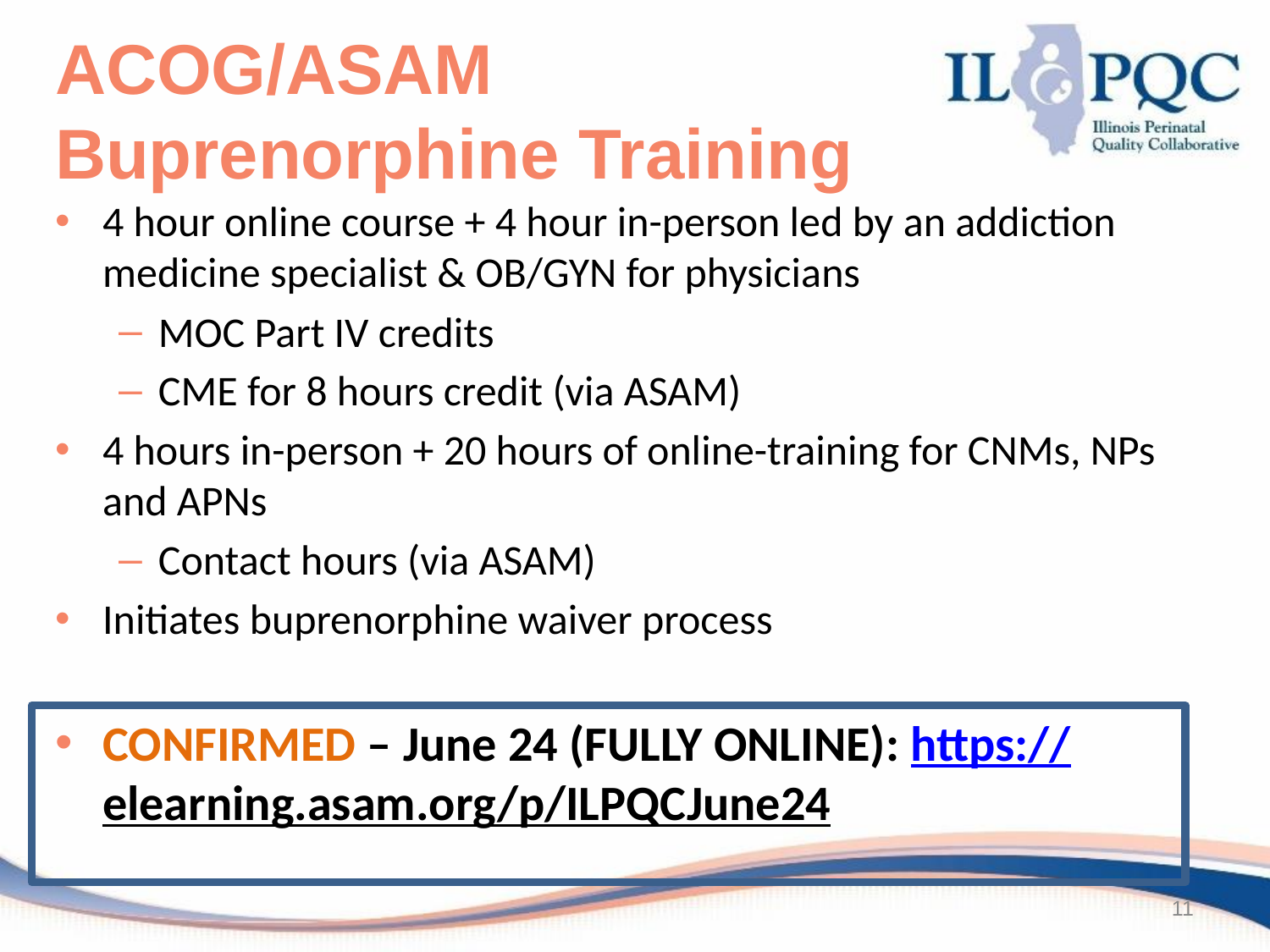

# ACOG/ASAM Buprenorphine Training
4 hour online course + 4 hour in-person led by an addiction medicine specialist & OB/GYN for physicians
MOC Part IV credits
CME for 8 hours credit (via ASAM)
4 hours in-person + 20 hours of online-training for CNMs, NPs and APNs
Contact hours (via ASAM)
Initiates buprenorphine waiver process

CONFIRMED – June 24 (FULLY ONLINE): https://elearning.asam.org/p/ILPQCJune24

11